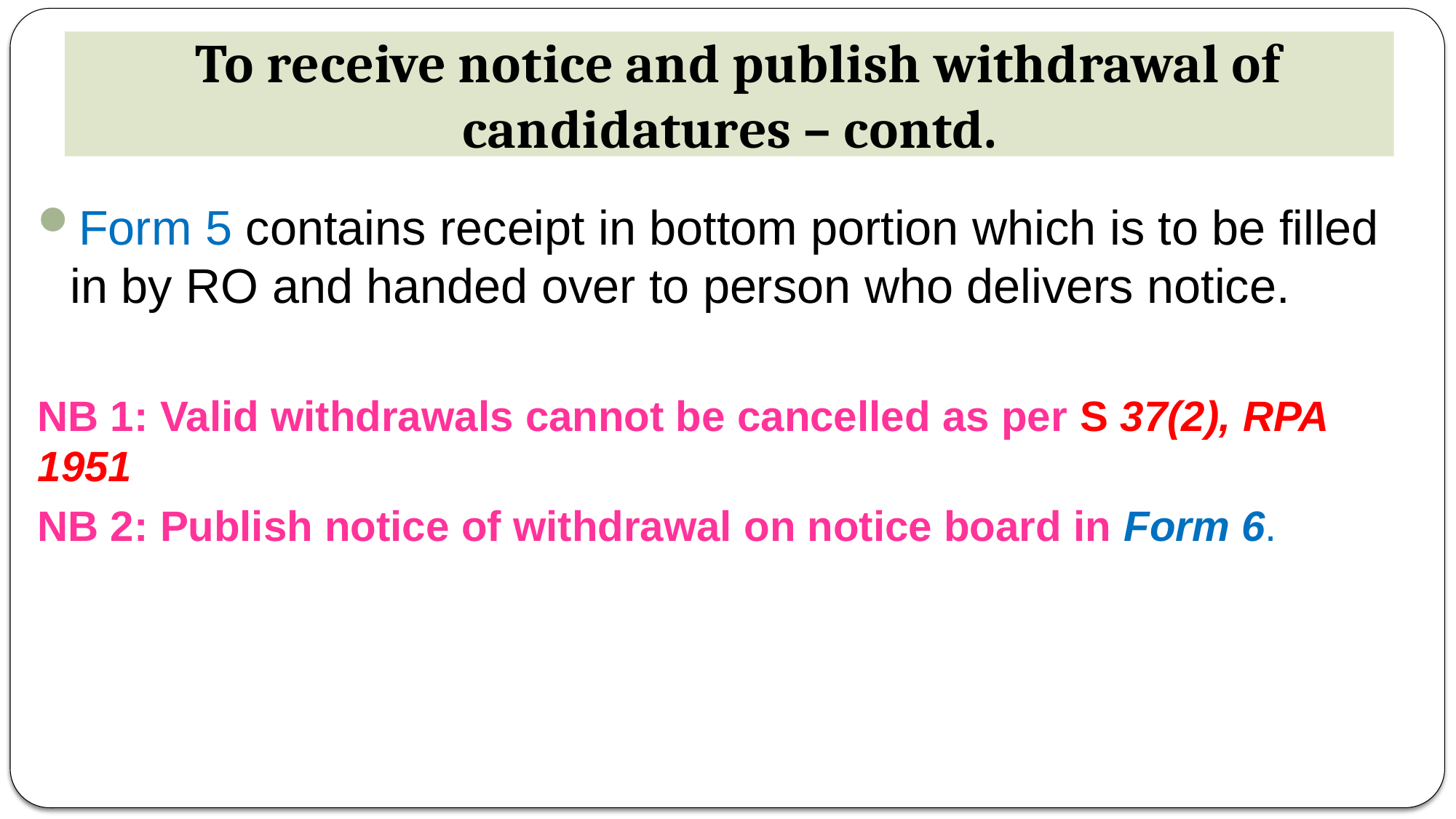

# To receive notice and publish withdrawal of candidatures – contd.
Form 5 contains receipt in bottom portion which is to be filled in by RO and handed over to person who delivers notice.

NB 1: Valid withdrawals cannot be cancelled as per S 37(2), RPA 1951
NB 2: Publish notice of withdrawal on notice board in Form 6.